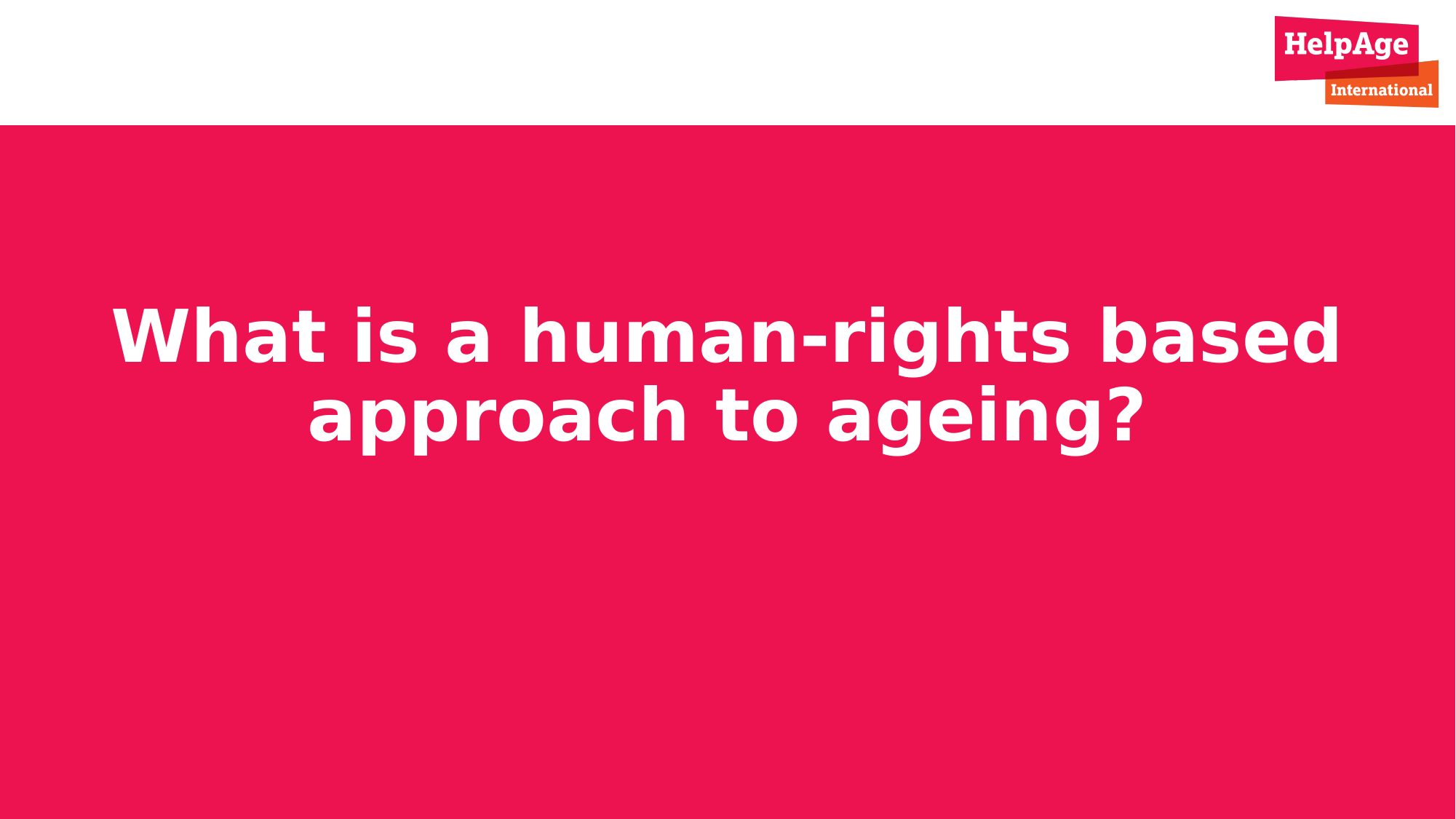

What is a human-rights based approach to ageing?